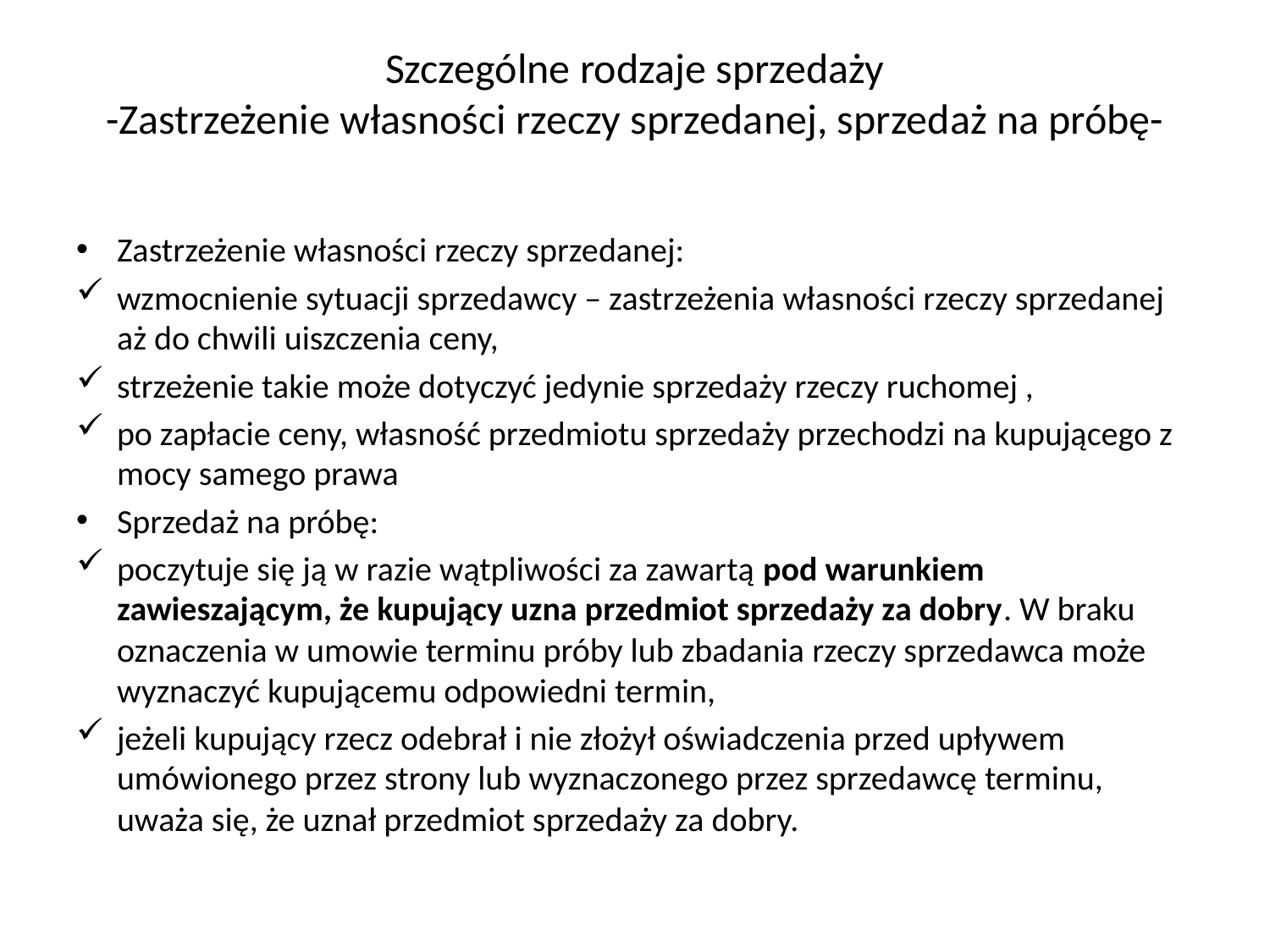

# Szczególne rodzaje sprzedaży -Zastrzeżenie własności rzeczy sprzedanej, sprzedaż na próbę-
Zastrzeżenie własności rzeczy sprzedanej:
wzmocnienie sytuacji sprzedawcy – zastrzeżenia własności rzeczy sprzedanej aż do chwili uiszczenia ceny,
strzeżenie takie może dotyczyć jedynie sprzedaży rzeczy ruchomej ,
po zapłacie ceny, własność przedmiotu sprzedaży przechodzi na kupującego z mocy samego prawa
Sprzedaż na próbę:
poczytuje się ją w razie wątpliwości za zawartą pod warunkiem zawieszającym, że kupujący uzna przedmiot sprzedaży za dobry. W braku oznaczenia w umowie terminu próby lub zbadania rzeczy sprzedawca może wyznaczyć kupującemu odpowiedni termin,
jeżeli kupujący rzecz odebrał i nie złożył oświadczenia przed upływem umówionego przez strony lub wyznaczonego przez sprzedawcę terminu, uważa się, że uznał przedmiot sprzedaży za dobry.